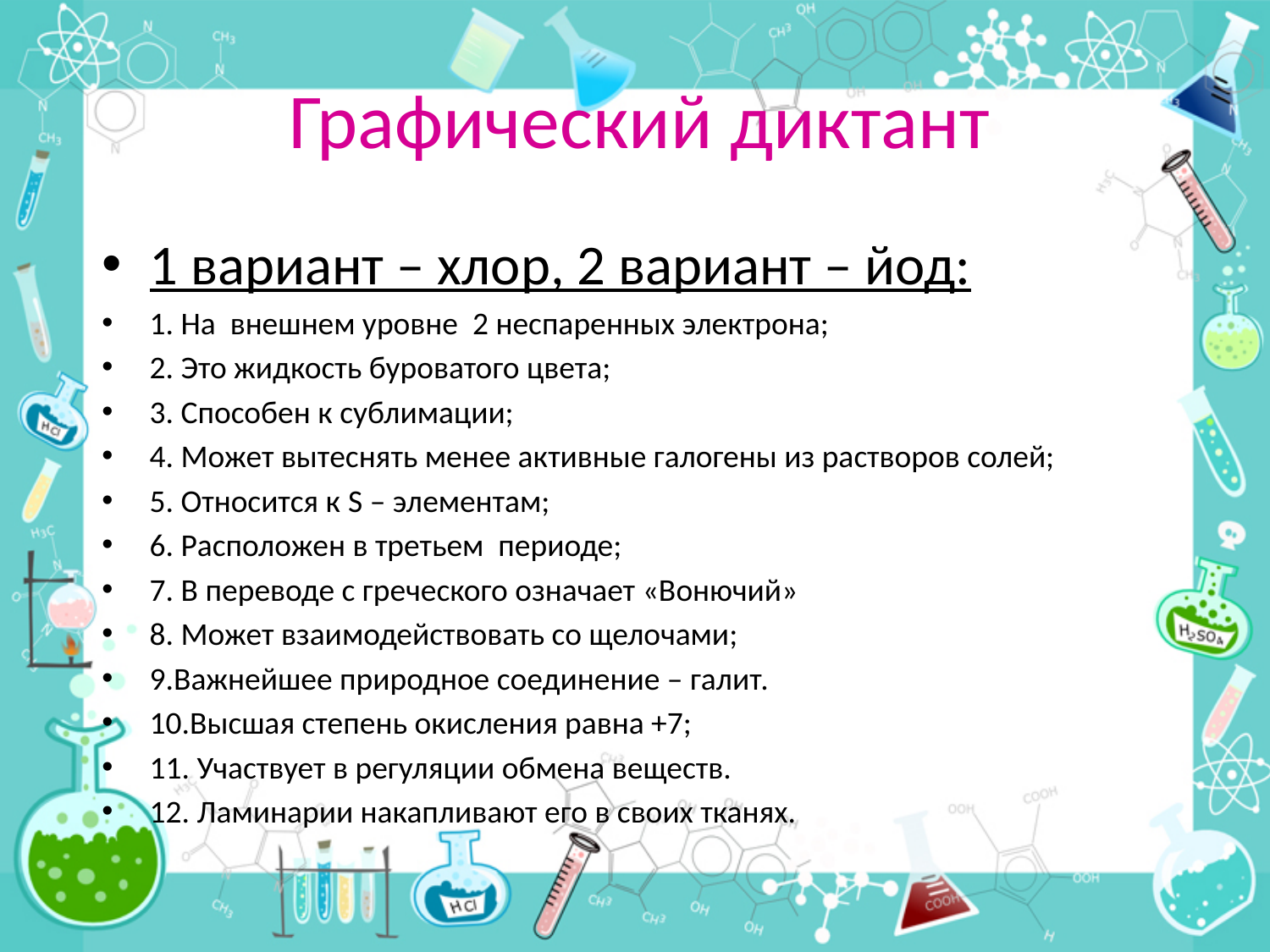

# Графический диктант
1 вариант – хлор, 2 вариант – йод:
1. На  внешнем уровне  2 неспаренных электрона;
2. Это жидкость буроватого цвета;
3. Способен к сублимации;
4. Может вытеснять менее активные галогены из растворов солей;
5. Относится к S – элементам;
6. Расположен в третьем  периоде;
7. В переводе с греческого означает «Вонючий»
8. Может взаимодействовать со щелочами;
9.Важнейшее природное соединение – галит.
10.Высшая степень окисления равна +7;
11. Участвует в регуляции обмена веществ.
12. Ламинарии накапливают его в своих тканях.